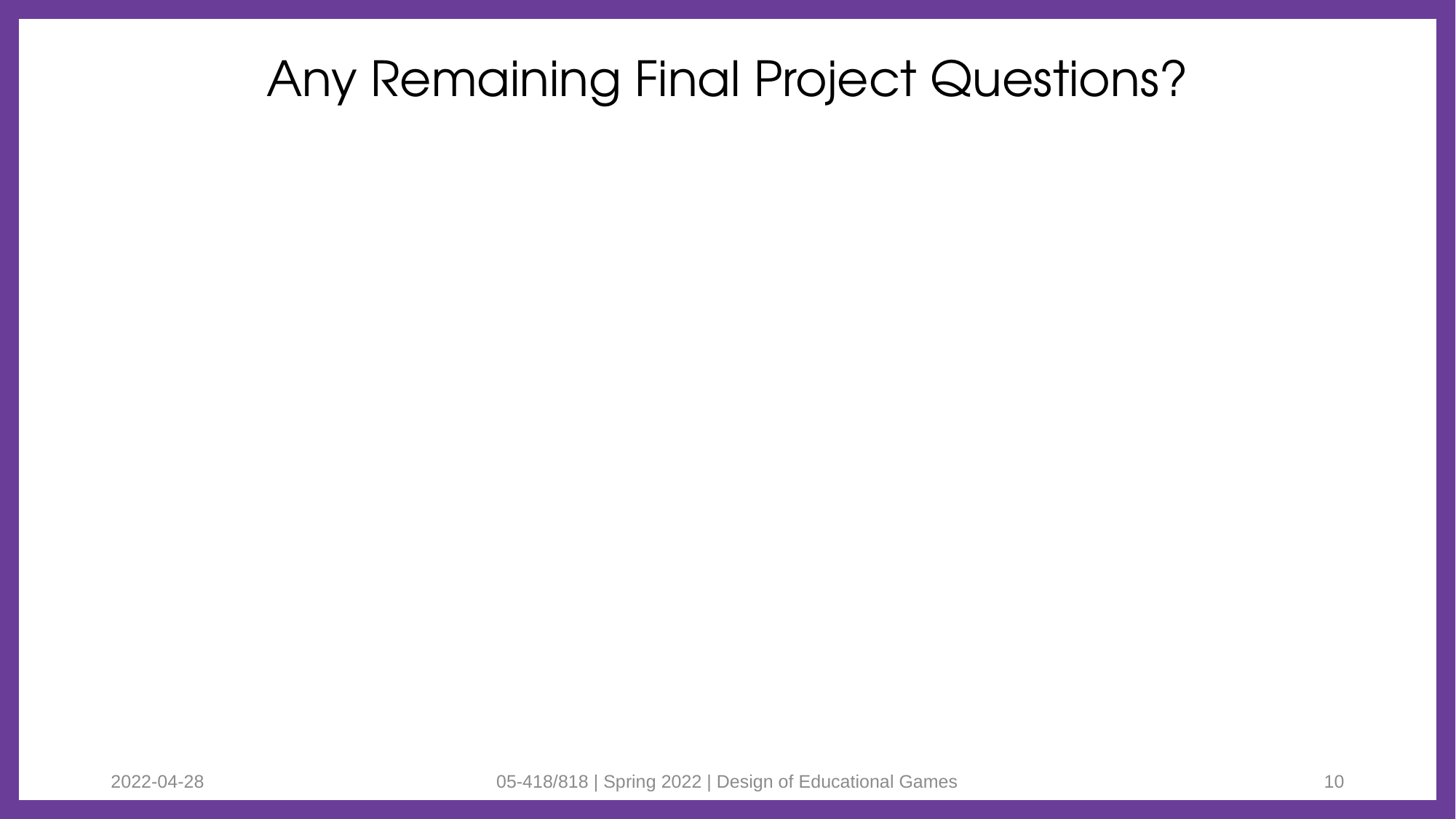

# Any Remaining Final Project Questions?

2022-04-28
05-418/818 | Spring 2022 | Design of Educational Games
10